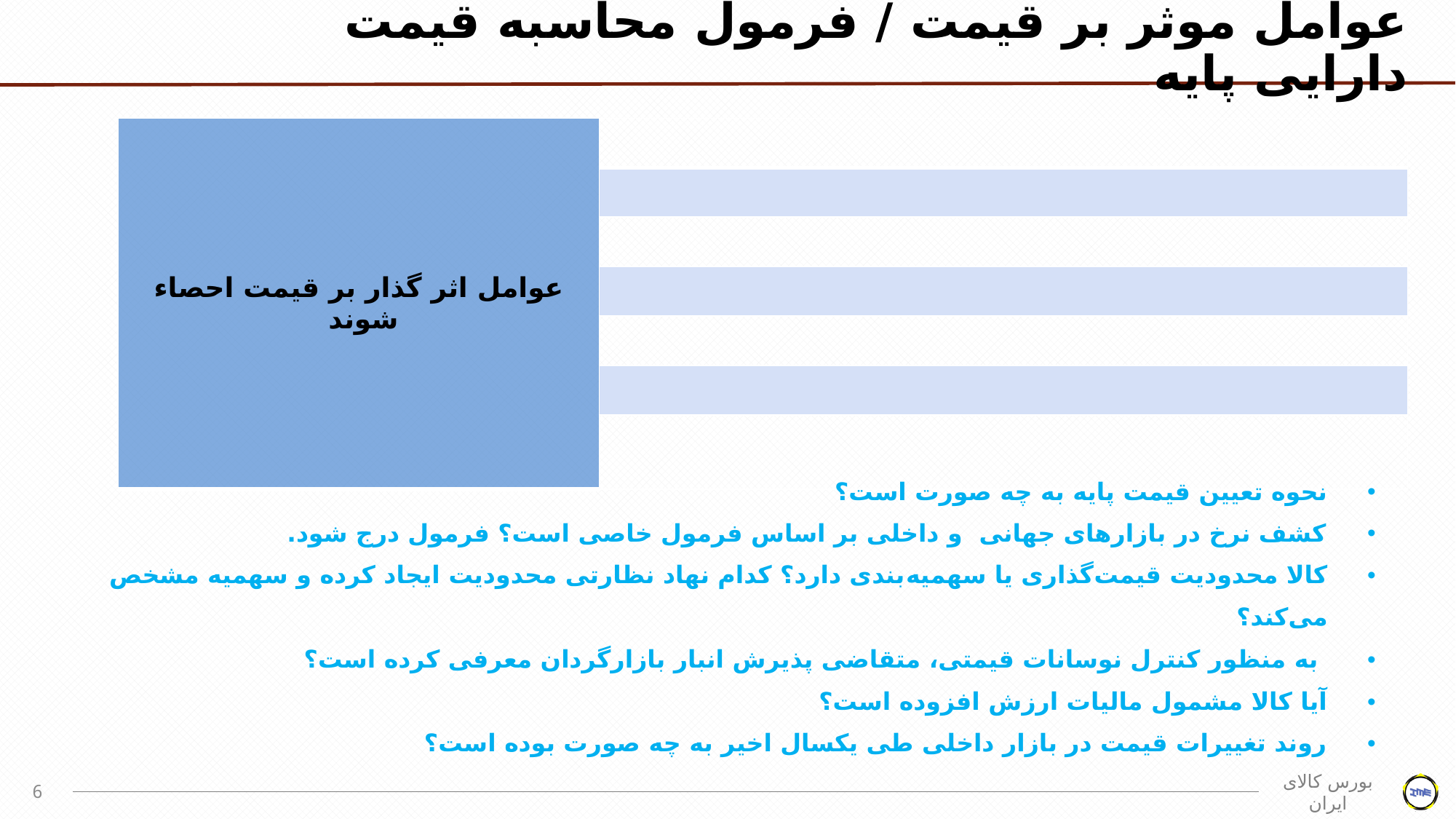

# عوامل موثر بر قیمت / فرمول محاسبه قیمت دارایی پایه
| عوامل اثر گذار بر قیمت احصاء شوند |  |
| --- | --- |
|  |  |
|  |  |
|  |  |
|  |  |
|  |  |
|  |  |
نحوه تعیین قیمت پایه به چه صورت است؟
کشف نرخ در بازارهای جهانی  و داخلی بر اساس فرمول خاصی است؟ فرمول درج شود.
کالا محدودیت قیمت‌گذاری یا سهمیه‌بندی دارد؟ کدام نهاد نظارتی محدودیت ایجاد کرده و سهمیه مشخص می‌کند؟
 به منظور کنترل نوسانات قیمتی، متقاضی پذیرش انبار بازارگردان معرفی کرده است؟
آیا کالا مشمول مالیات ارزش افزوده است؟
روند تغییرات قیمت در بازار داخلی طی یکسال اخیر به چه صورت بوده است؟
6
بورس کالای ایران